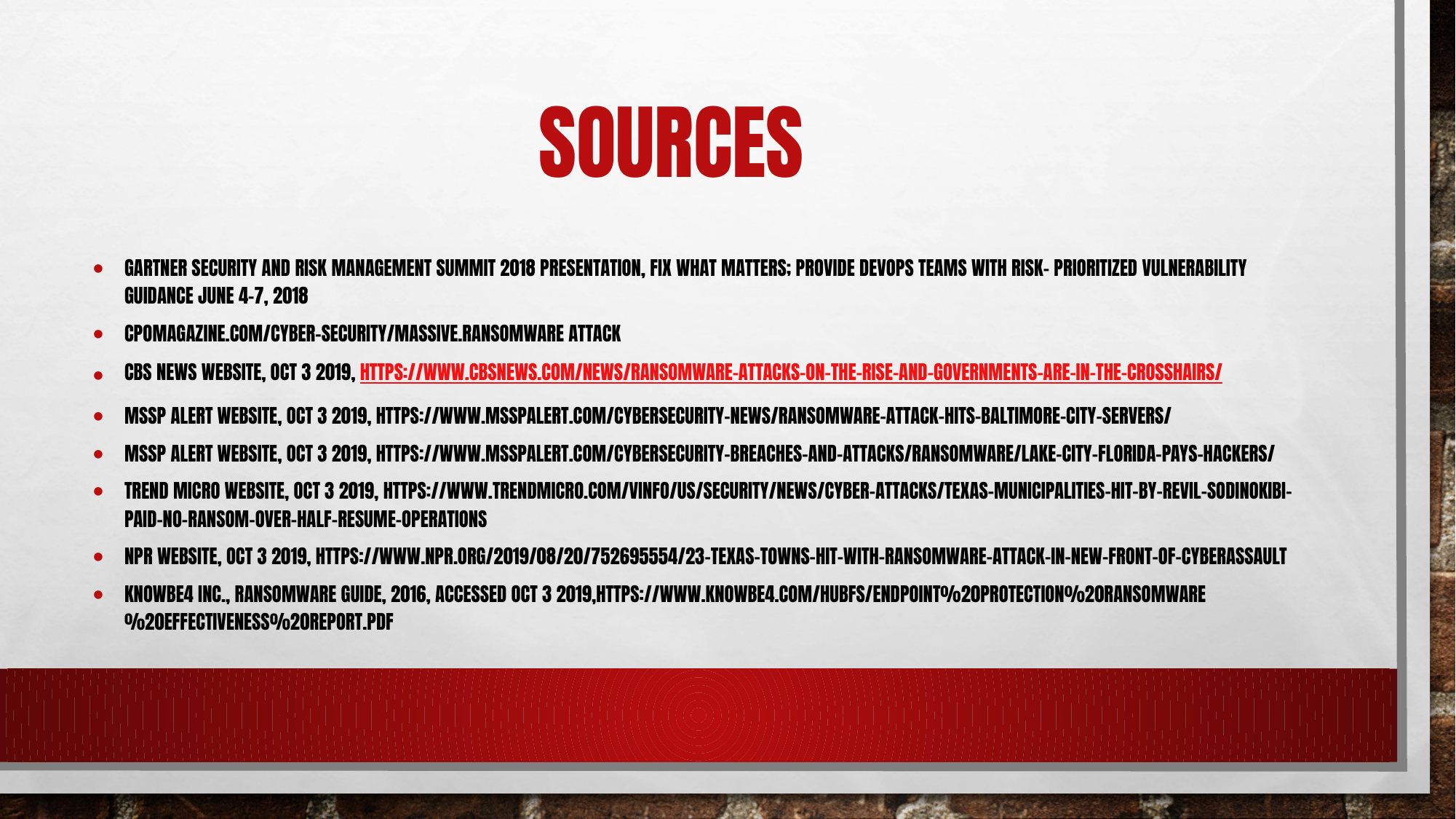

# Sources
Gartner Security and Risk Management Summit 2018 Presentation, Fix What Matters; Provide DevOps Teams with Risk- Prioritized Vulnerability Guidance June 4-7, 2018
CPOmagazine.com/cyber-security/massive.ransomware attack
CBS News website, Oct 3 2019, https://www.cbsnews.com/news/ransomware-attacks-on-the-rise-and-governments-are-in-the-crosshairs/
MSSP Alert website, Oct 3 2019, https://www.msspalert.com/cybersecurity-news/ransomware-attack-hits-baltimore-city-servers/
MSSP Alert Website, Oct 3 2019, https://www.msspalert.com/cybersecurity-breaches-and-attacks/ransomware/lake-city-florida-pays-hackers/
Trend Micro Website, Oct 3 2019, https://www.trendmicro.com/vinfo/us/security/news/cyber-attacks/texas-municipalities-hit-by-revil-sodinokibi-paid-no-ransom-over-half-resume-operations
NPR Website, Oct 3 2019, https://www.npr.org/2019/08/20/752695554/23-texas-towns-hit-with-ransomware-attack-in-new-front-of-cyberassault
KnowBe4 Inc., Ransomware Guide, 2016, Accessed Oct 3 2019,https://www.knowbe4.com/hubfs/Endpoint%20Protection%20Ransomware%20Effectiveness%20Report.pdf